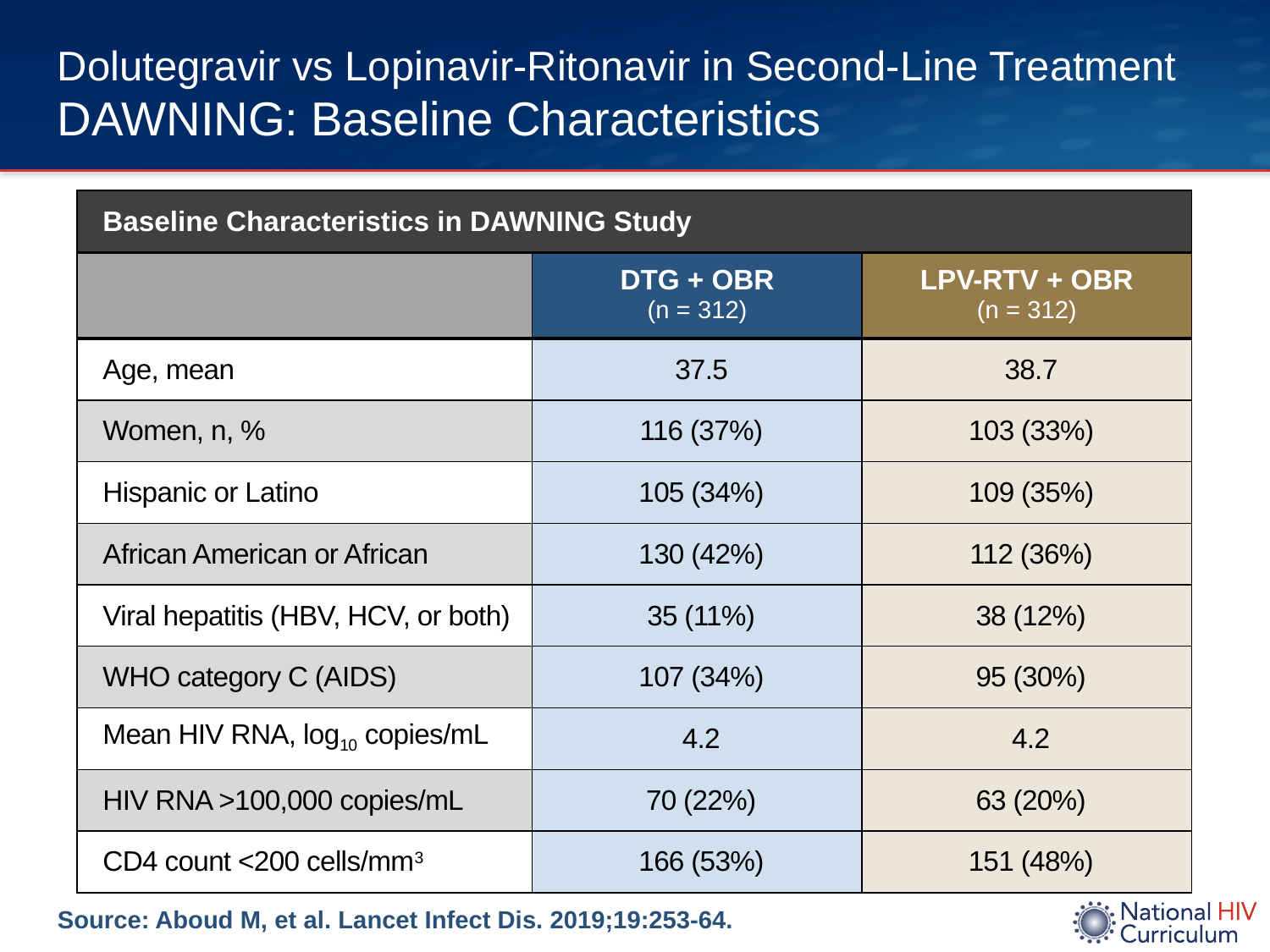

# Dolutegravir vs Lopinavir-Ritonavir in Second-Line Treatment DAWNING: Baseline Characteristics
| Baseline Characteristics in DAWNING Study |  |  |
| --- | --- | --- |
|  | DTG + OBR (n = 312) | LPV-RTV + OBR (n = 312) |
| Age, mean | 37.5 | 38.7 |
| Women, n, % | 116 (37%) | 103 (33%) |
| Hispanic or Latino | 105 (34%) | 109 (35%) |
| African American or African | 130 (42%) | 112 (36%) |
| Viral hepatitis (HBV, HCV, or both) | 35 (11%) | 38 (12%) |
| WHO category C (AIDS) | 107 (34%) | 95 (30%) |
| Mean HIV RNA, log10 copies/mL | 4.2 | 4.2 |
| HIV RNA >100,000 copies/mL | 70 (22%) | 63 (20%) |
| CD4 count <200 cells/mm3 | 166 (53%) | 151 (48%) |
Source: Aboud M, et al. Lancet Infect Dis. 2019;19:253-64.